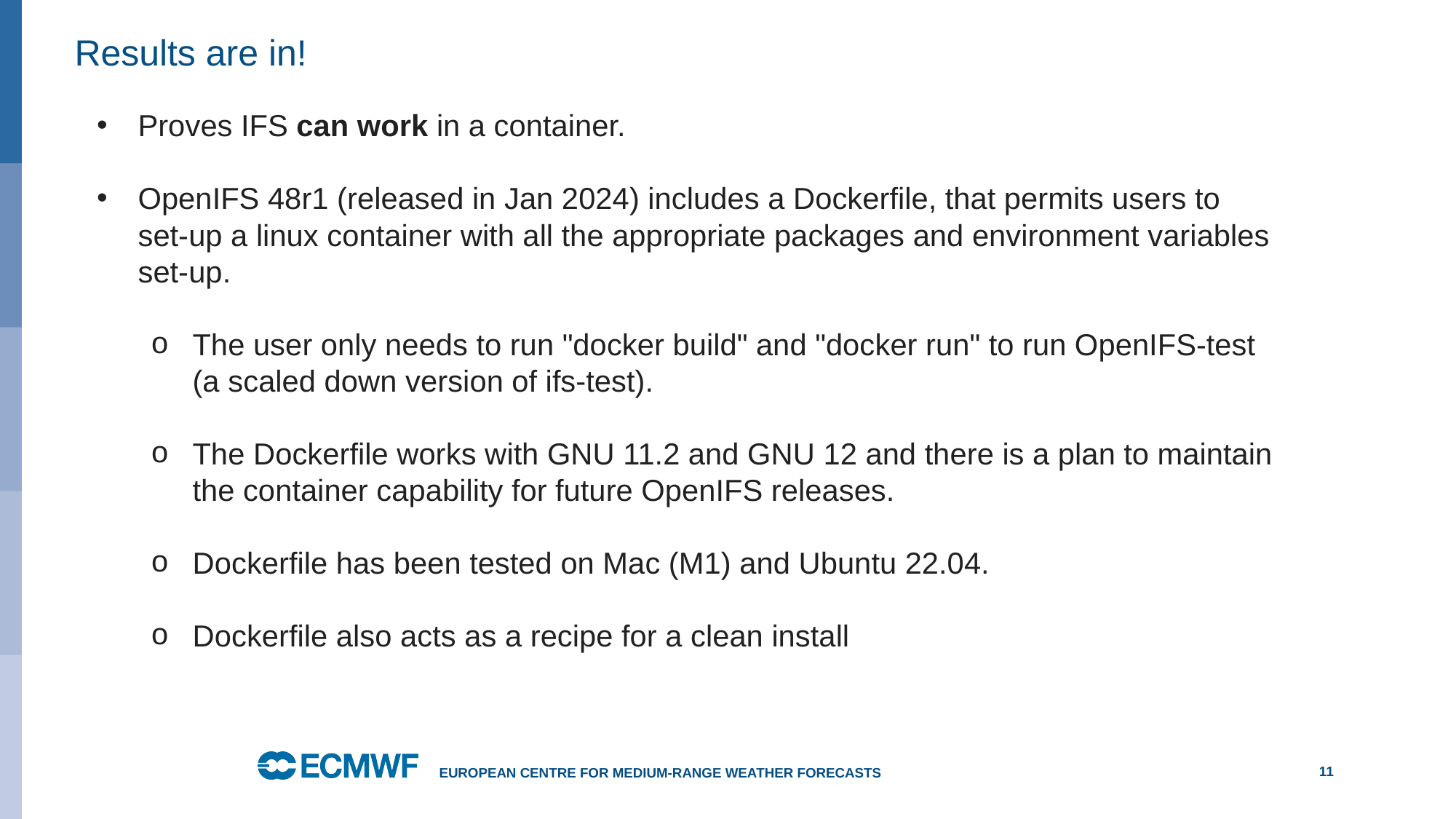

# Results are in!
Proves IFS can work in a container.

OpenIFS 48r1 (released in Jan 2024) includes a Dockerfile, that permits users to set-up a linux container with all the appropriate packages and environment variables set-up.

The user only needs to run "docker build" and "docker run" to run OpenIFS-test (a scaled down version of ifs-test).

The Dockerfile works with GNU 11.2 and GNU 12 and there is a plan to maintain the container capability for future OpenIFS releases.

Dockerfile has been tested on Mac (M1) and Ubuntu 22.04.

Dockerfile also acts as a recipe for a clean install
11
European Centre for Medium-Range Weather Forecasts